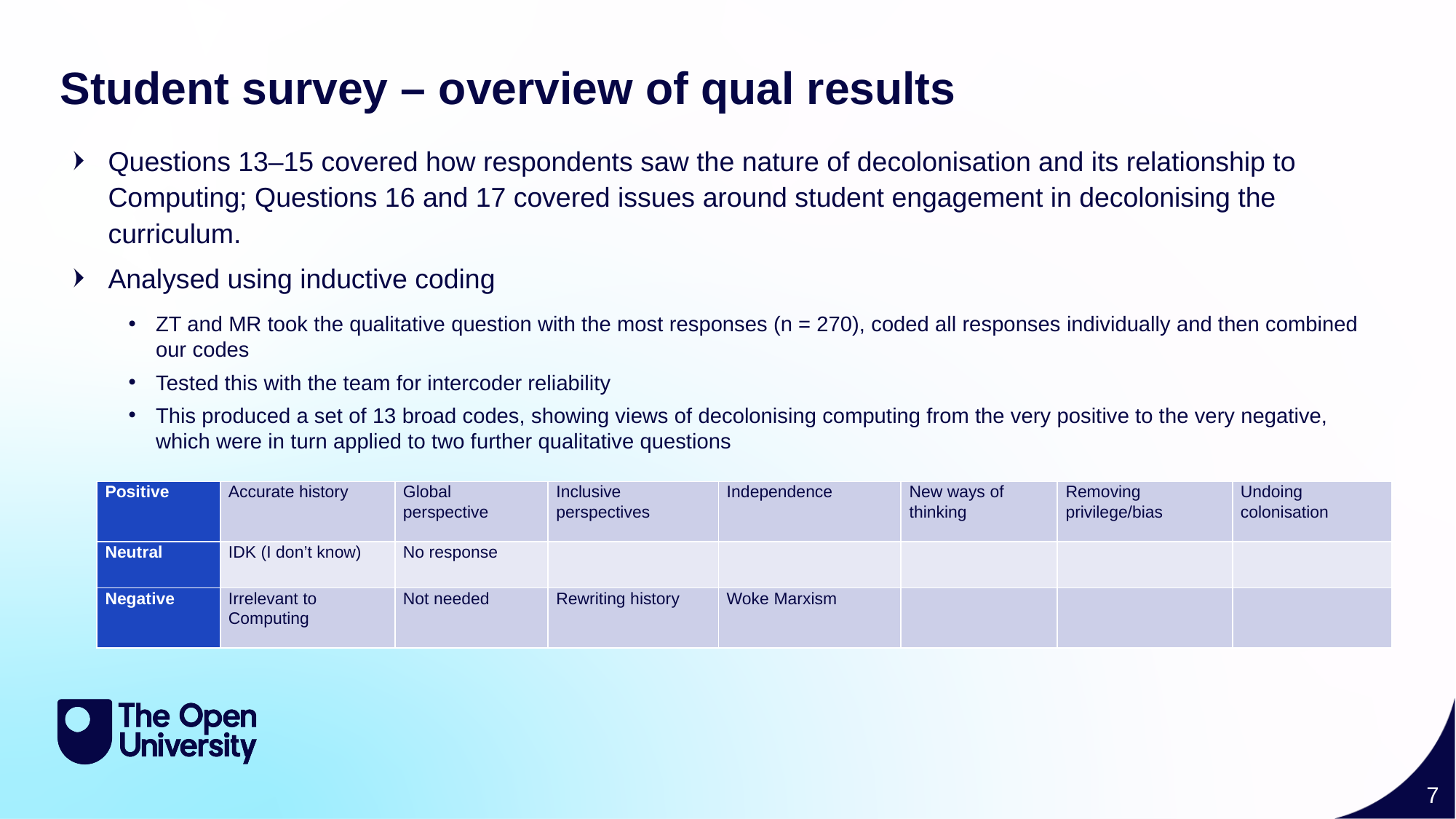

Student survey – overview of qual results

Questions 13–15 covered how respondents saw the nature of decolonisation and its relationship to Computing; Questions 16 and 17 covered issues around student engagement in decolonising the curriculum.
Analysed using inductive coding
ZT and MR took the qualitative question with the most responses (n = 270), coded all responses individually and then combined our codes
Tested this with the team for intercoder reliability
This produced a set of 13 broad codes, showing views of decolonising computing from the very positive to the very negative, which were in turn applied to two further qualitative questions

| Positive | Accurate history | Global perspective | Inclusive perspectives | Independence | New ways of thinking | Removing privilege/bias | Undoing colonisation |
| --- | --- | --- | --- | --- | --- | --- | --- |
| Neutral | IDK (I don’t know) | No response |  |  |  |  |  |
| Negative | Irrelevant to Computing | Not needed | Rewriting history | Woke Marxism |  |  |  |